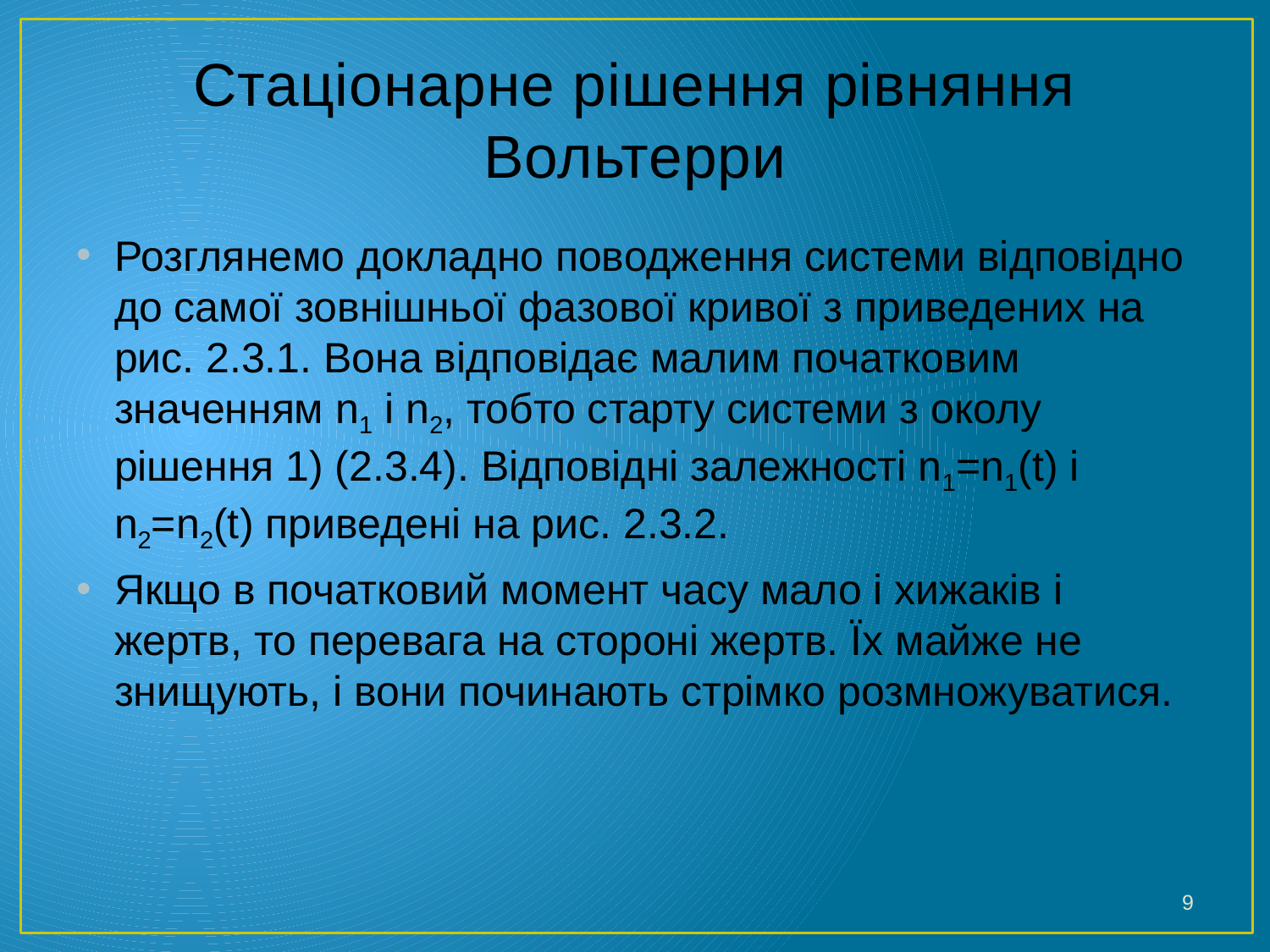

# Стаціонарне рішення рівняння Вольтерри
Розглянемо докладно поводження системи відповідно до самої зовнішньої фазової кривої з приведених на рис. 2.3.1. Вона відповідає малим початковим значенням n1 і n2, тобто старту системи з околу рішення 1) (2.3.4). Відповідні залежності n1=n1(t) і n2=n2(t) приведені на рис. 2.3.2.
Якщо в початковий момент часу мало і хижаків і жертв, то перевага на стороні жертв. Їх майже не знищують, і вони починають стрімко розмножуватися.
9